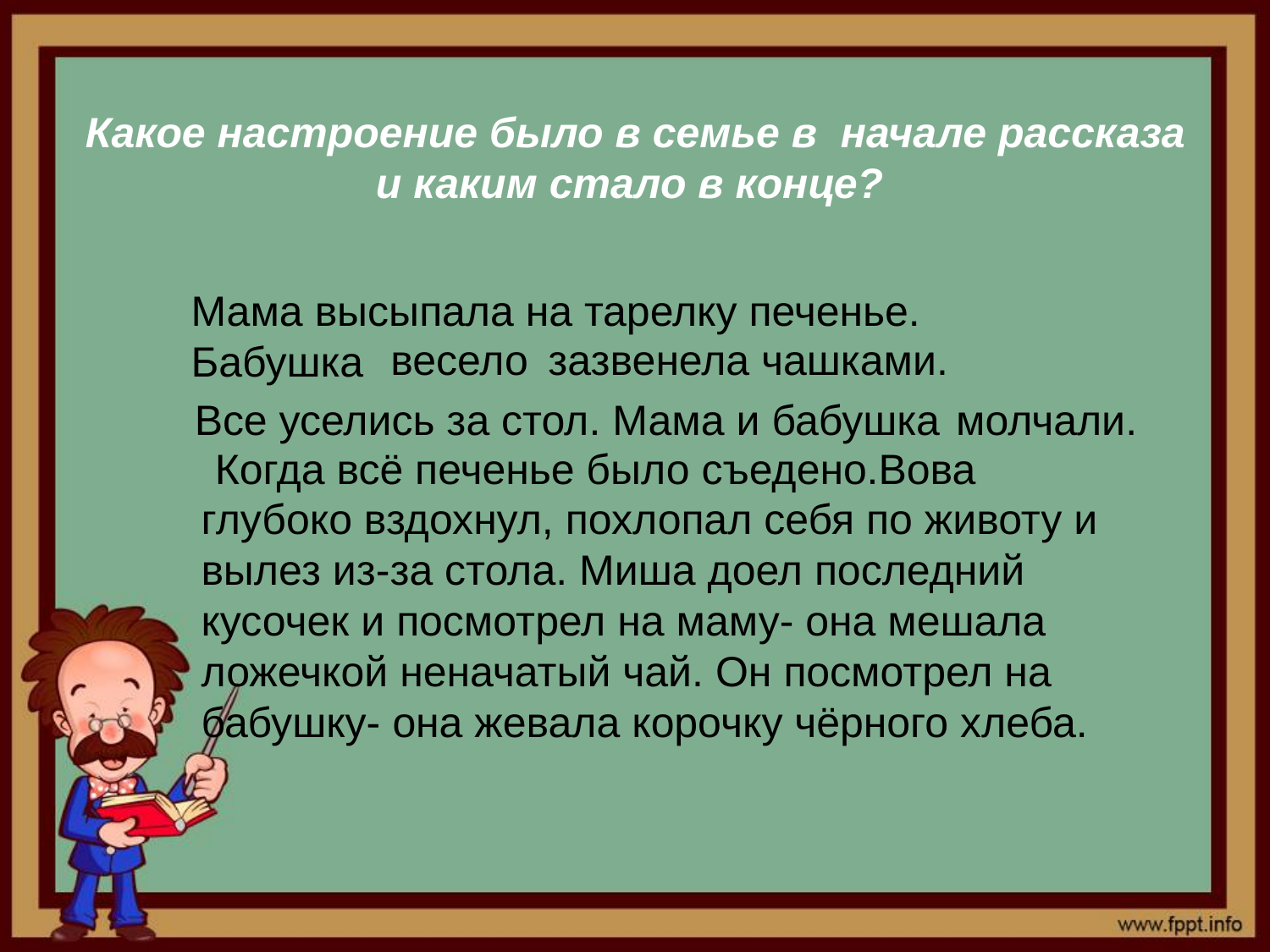

Какое настроение было в семье в  начале рассказа и каким стало в конце?

Мама высыпала на тарелку печенье. Бабушка
весело
зазвенела чашками.
Все уселись за стол. Мама и бабушка
молчали.
Когда всё печенье было съедено.Вова
глубоко вздохнул, похлопал себя по животу и вылез из-за стола. Миша доел последний кусочек и посмотрел на маму- она мешала ложечкой неначатый чай. Он посмотрел на бабушку- она жевала корочку чёрного хлеба.